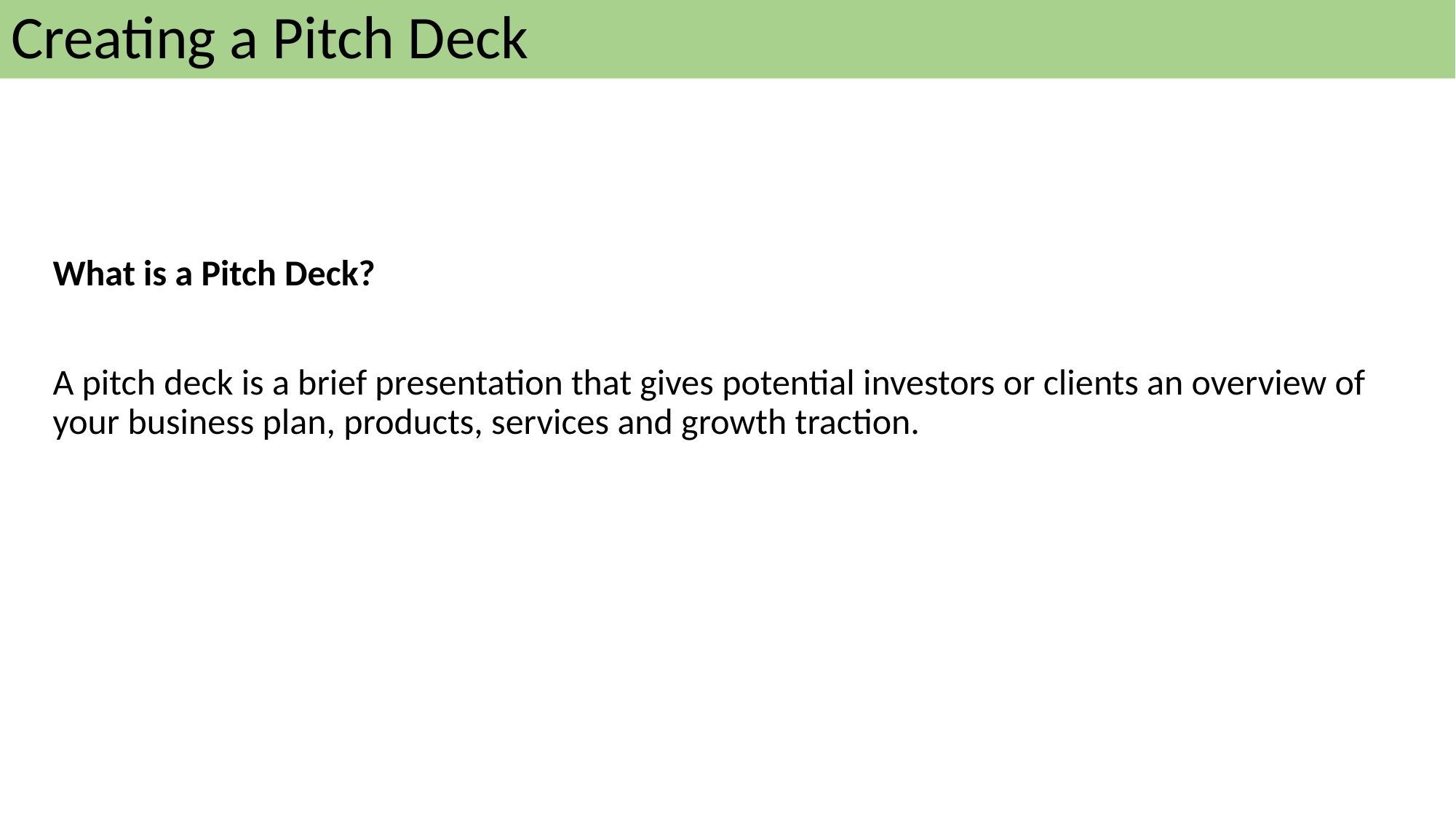

# Creating a Pitch Deck
What is a Pitch Deck?

A pitch deck is a brief presentation that gives potential investors or clients an overview of your business plan, products, services and growth traction.